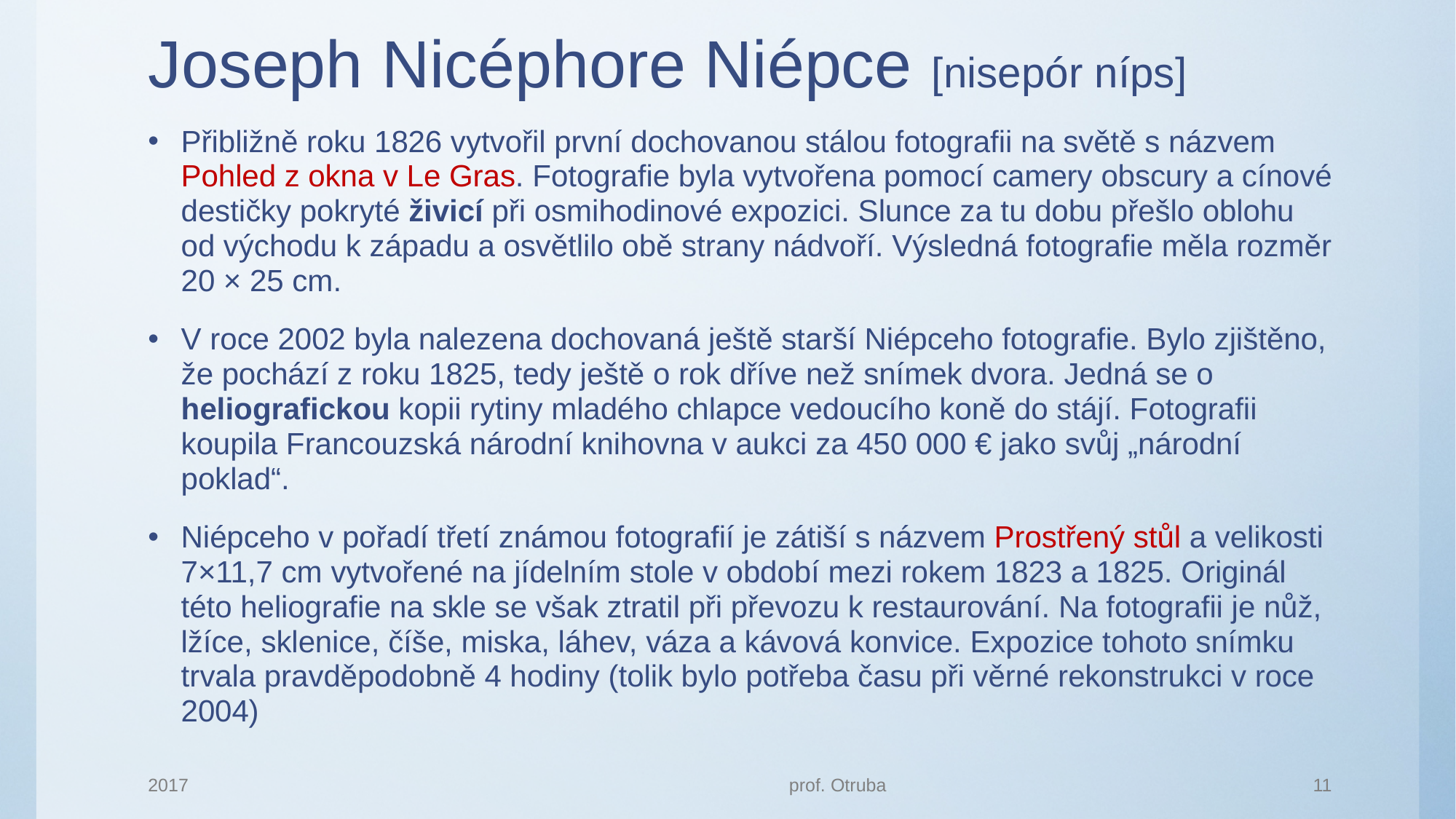

# Joseph Nicéphore Niépce [nisepór níps]
Přibližně roku 1826 vytvořil první dochovanou stálou fotografii na světě s názvem Pohled z okna v Le Gras. Fotografie byla vytvořena pomocí camery obscury a cínové destičky pokryté živicí při osmihodinové expozici. Slunce za tu dobu přešlo oblohu od východu k západu a osvětlilo obě strany nádvoří. Výsledná fotografie měla rozměr 20 × 25 cm.
V roce 2002 byla nalezena dochovaná ještě starší Niépceho fotografie. Bylo zjištěno, že pochází z roku 1825, tedy ještě o rok dříve než snímek dvora. Jedná se o heliografickou kopii rytiny mladého chlapce vedoucího koně do stájí. Fotografii koupila Francouzská národní knihovna v aukci za 450 000 € jako svůj „národní poklad“.
Niépceho v pořadí třetí známou fotografií je zátiší s názvem Prostřený stůl a velikosti 7×11,7 cm vytvořené na jídelním stole v období mezi rokem 1823 a 1825. Originál této heliografie na skle se však ztratil při převozu k restaurování. Na fotografii je nůž, lžíce, sklenice, číše, miska, láhev, váza a kávová konvice. Expozice tohoto snímku trvala pravděpodobně 4 hodiny (tolik bylo potřeba času při věrné rekonstrukci v roce 2004)
2017
prof. Otruba
11